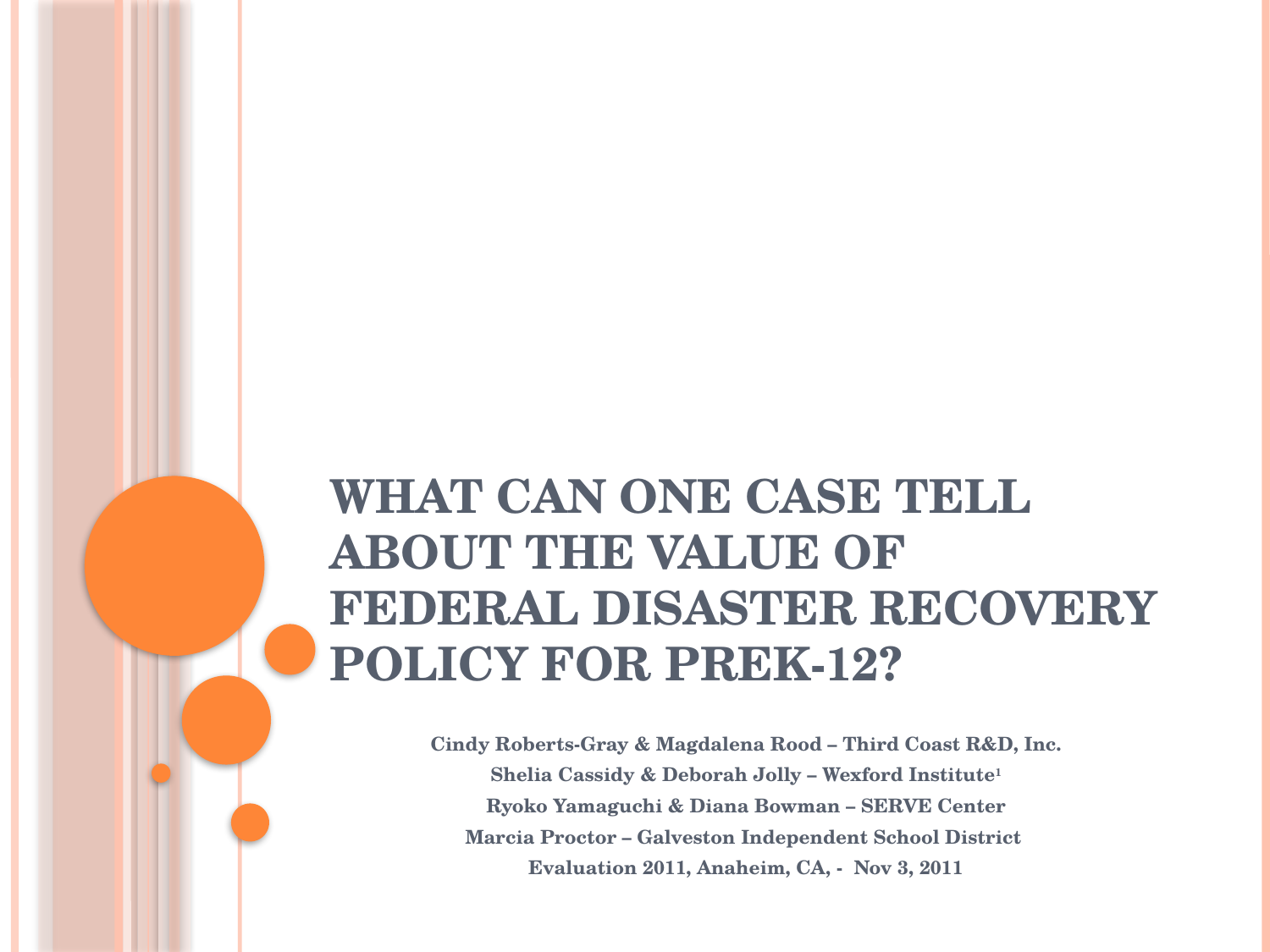

# What can one case tell about the value of federal disaster recovery policy for PreK-12?

Cindy Roberts-Gray & Magdalena Rood – Third Coast R&D, Inc.
Shelia Cassidy & Deborah Jolly – Wexford Institute1
Ryoko Yamaguchi & Diana Bowman – SERVE Center
Marcia Proctor – Galveston Independent School District
Evaluation 2011, Anaheim, CA, -  Nov 3, 2011